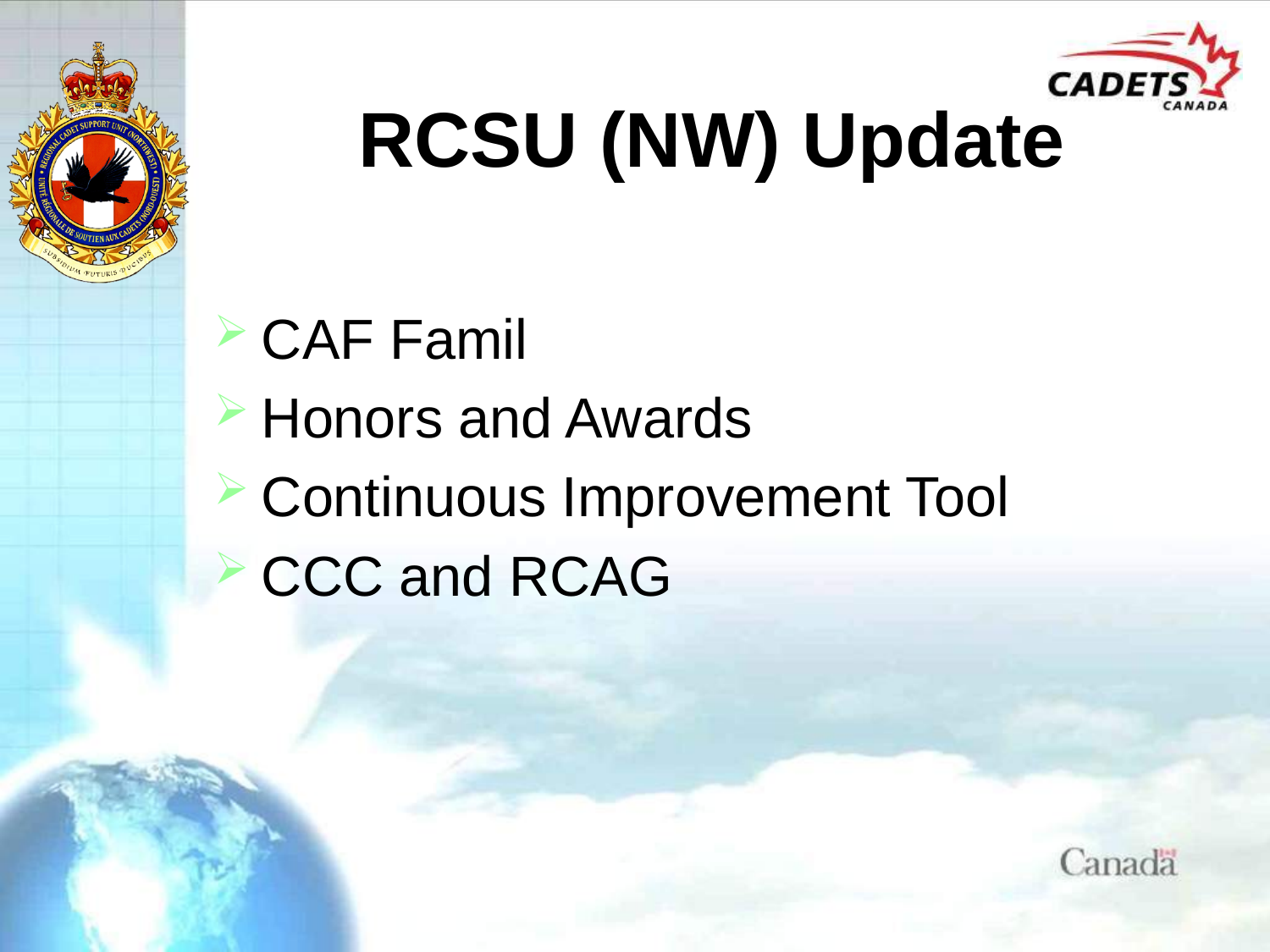

# RCSU (NW) Update
CAF Famil
Honors and Awards
Continuous Improvement Tool
CCC and RCAG